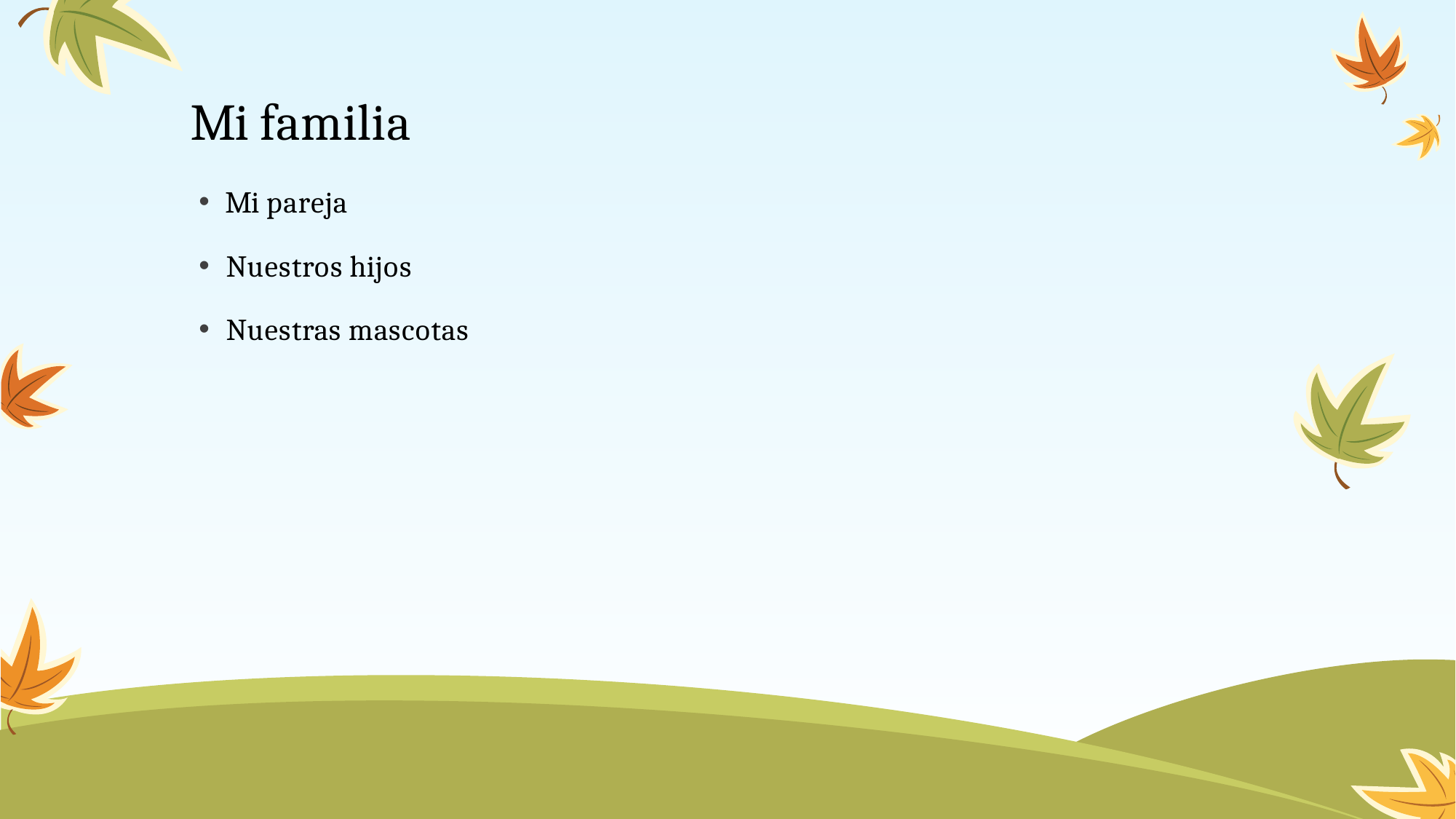

# Mi familia
Mi pareja
Nuestros hijos
Nuestras mascotas